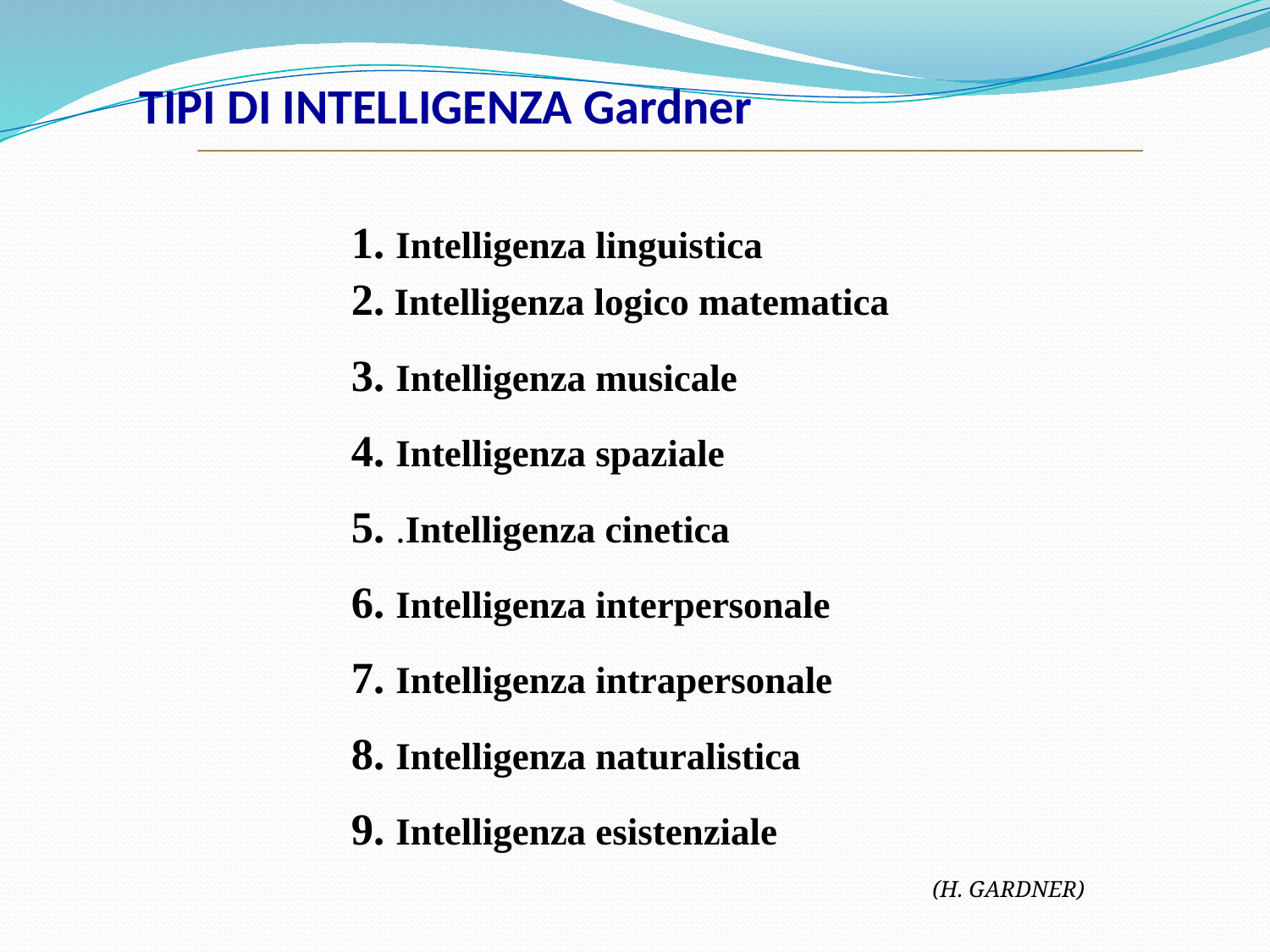

# TIPI DI INTELLIGENZA Gardner

1. Intelligenza linguistica
2. Intelligenza logico matematica
3. Intelligenza musicale
4. Intelligenza spaziale
5. .Intelligenza cinetica
6. Intelligenza interpersonale
7. Intelligenza intrapersonale
8. Intelligenza naturalistica
9. Intelligenza esistenziale
(H. GARDNER)